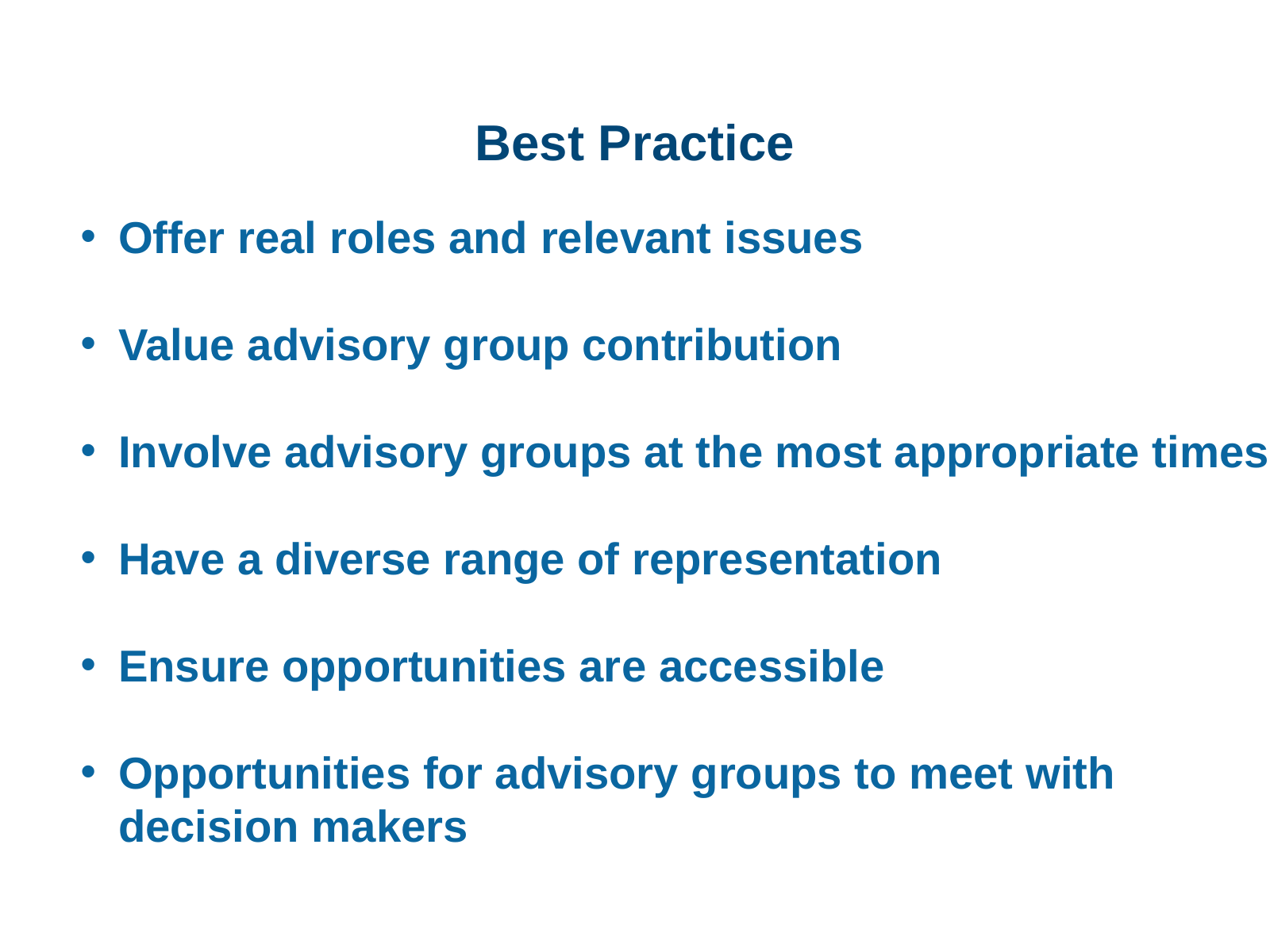

Best Practice
Offer real roles and relevant issues

Value advisory group contribution

Involve advisory groups at the most appropriate times

Have a diverse range of representation

Ensure opportunities are accessible

Opportunities for advisory groups to meet with decision makers